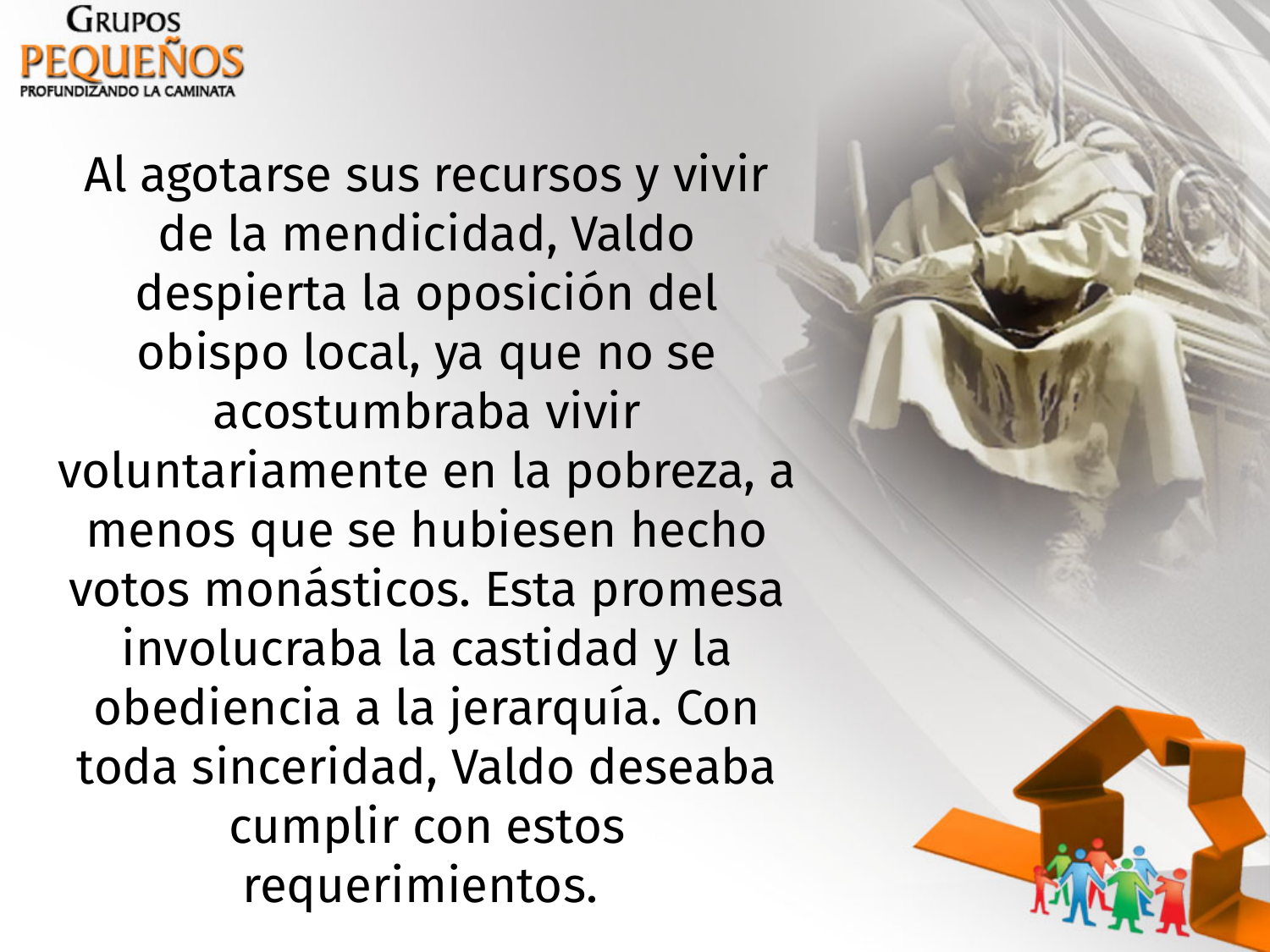

Al agotarse sus recursos y vivir de la mendicidad, Valdo despierta la oposición del obispo local, ya que no se acostumbraba vivir voluntariamente en la pobreza, a menos que se hubiesen hecho votos monásticos. Esta promesa involucraba la castidad y la obediencia a la jerarquía. Con toda sinceridad, Valdo deseaba cumplir con estos requerimientos.